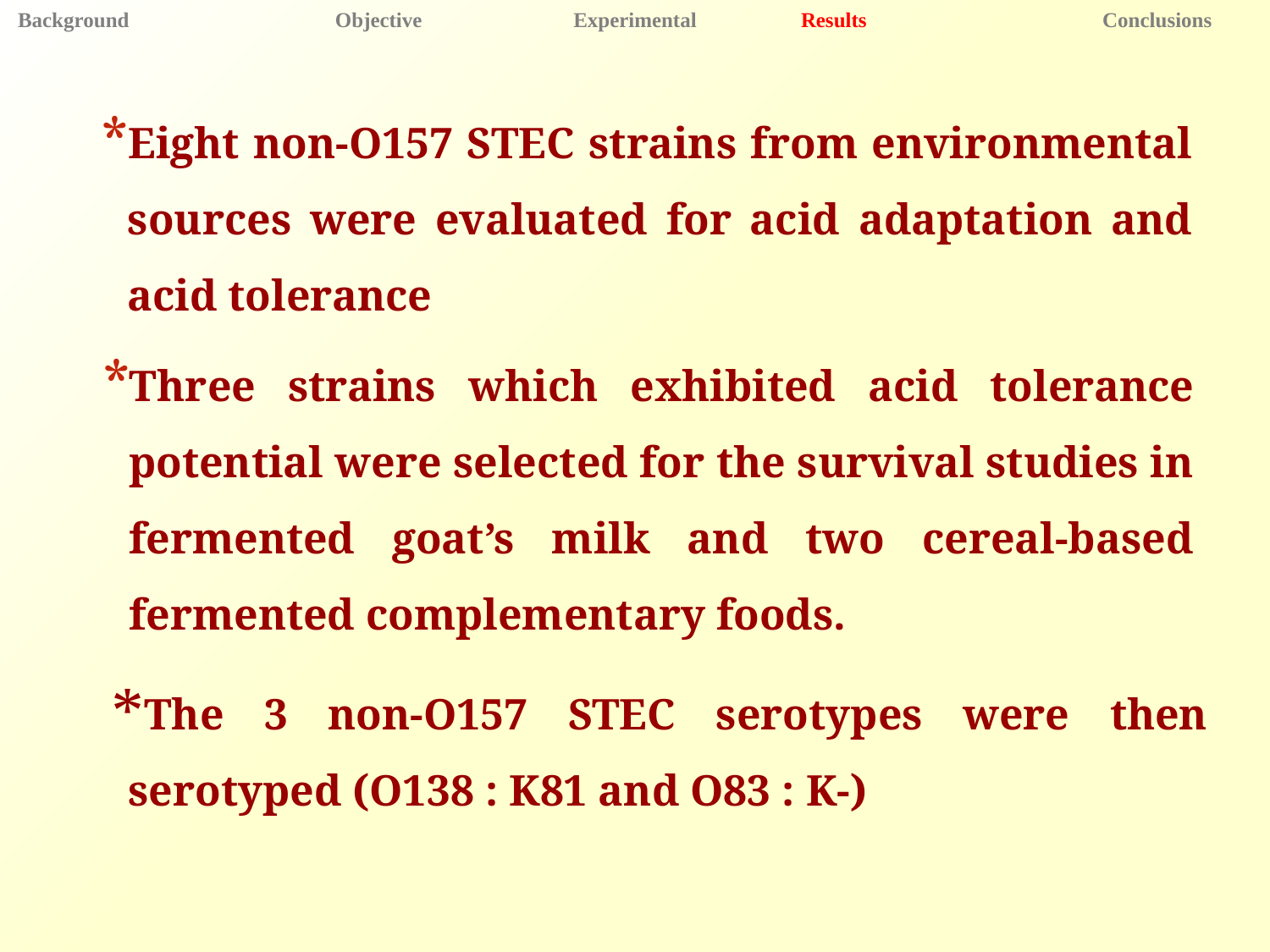

Background  	              Objective 	           Experimental 	      Results          	               Conclusions
Eight non-O157 STEC strains from environmental sources were evaluated for acid adaptation and acid tolerance
Three strains which exhibited acid tolerance potential were selected for the survival studies in fermented goat’s milk and two cereal-based fermented complementary foods.
The 3 non-O157 STEC serotypes were then serotyped (O138 : K81 and O83 : K-)